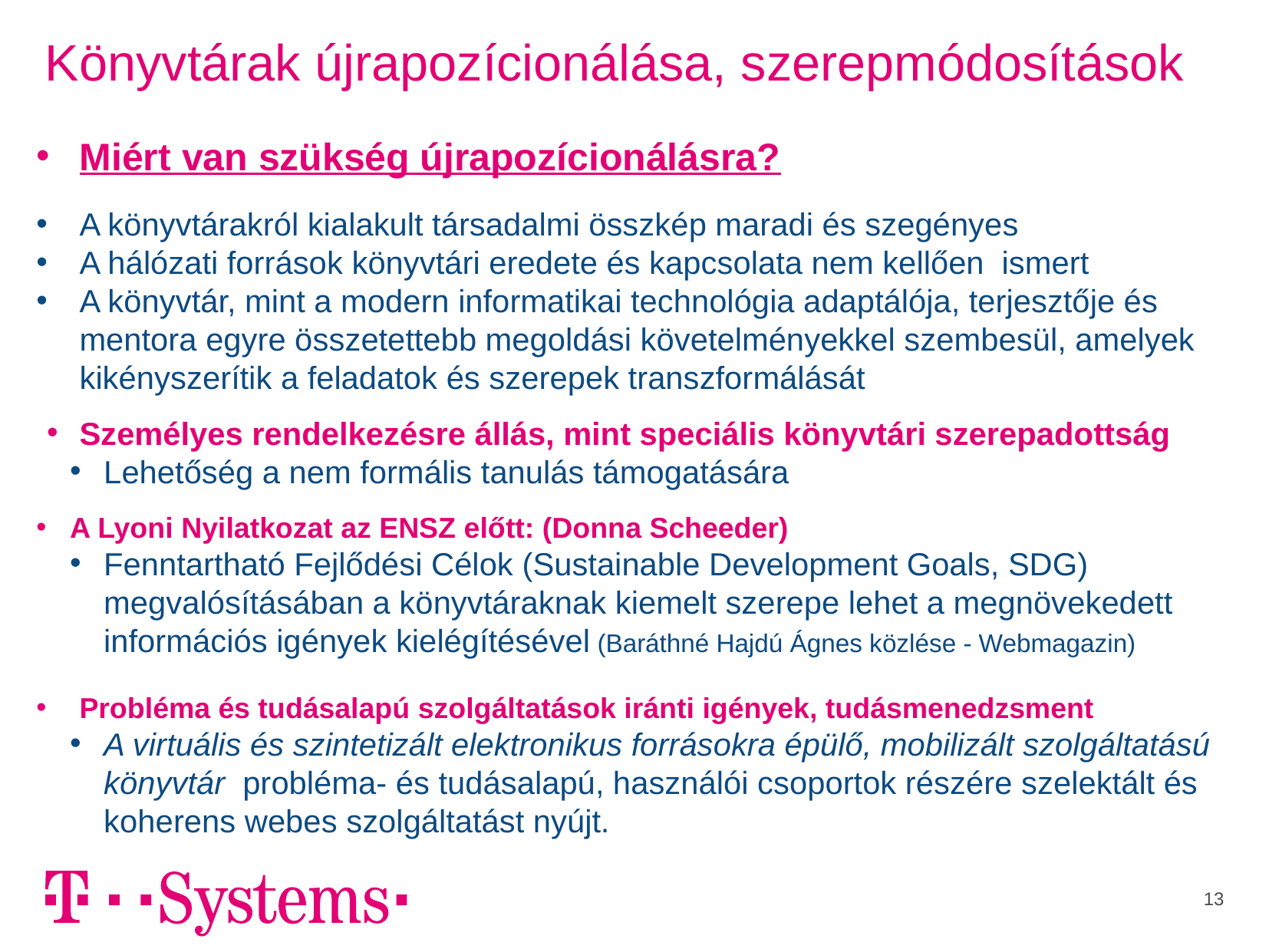

# Könyvtárak újrapozícionálása, szerepmódosítások
Miért van szükség újrapozícionálásra?
A könyvtárakról kialakult társadalmi összkép maradi és szegényes
A hálózati források könyvtári eredete és kapcsolata nem kellően  ismert
A könyvtár, mint a modern informatikai technológia adaptálója, terjesztője és mentora egyre összetettebb megoldási követelményekkel szembesül, amelyek kikényszerítik a feladatok és szerepek transzformálását

Személyes rendelkezésre állás, mint speciális könyvtári szerepadottság
Lehetőség a nem formális tanulás támogatására

A Lyoni Nyilatkozat az ENSZ előtt: (Donna Scheeder)
Fenntartható Fejlődési Célok (Sustainable Development Goals, SDG) megvalósításában a könyvtáraknak kiemelt szerepe lehet a megnövekedett információs igények kielégítésével (Baráthné Hajdú Ágnes közlése - Webmagazin)

Probléma és tudásalapú szolgáltatások iránti igények, tudásmenedzsment
A virtuális és szintetizált elektronikus forrásokra épülő, mobilizált szolgáltatású könyvtár  probléma- és tudásalapú, használói csoportok részére szelektált és koherens webes szolgáltatást nyújt.
13